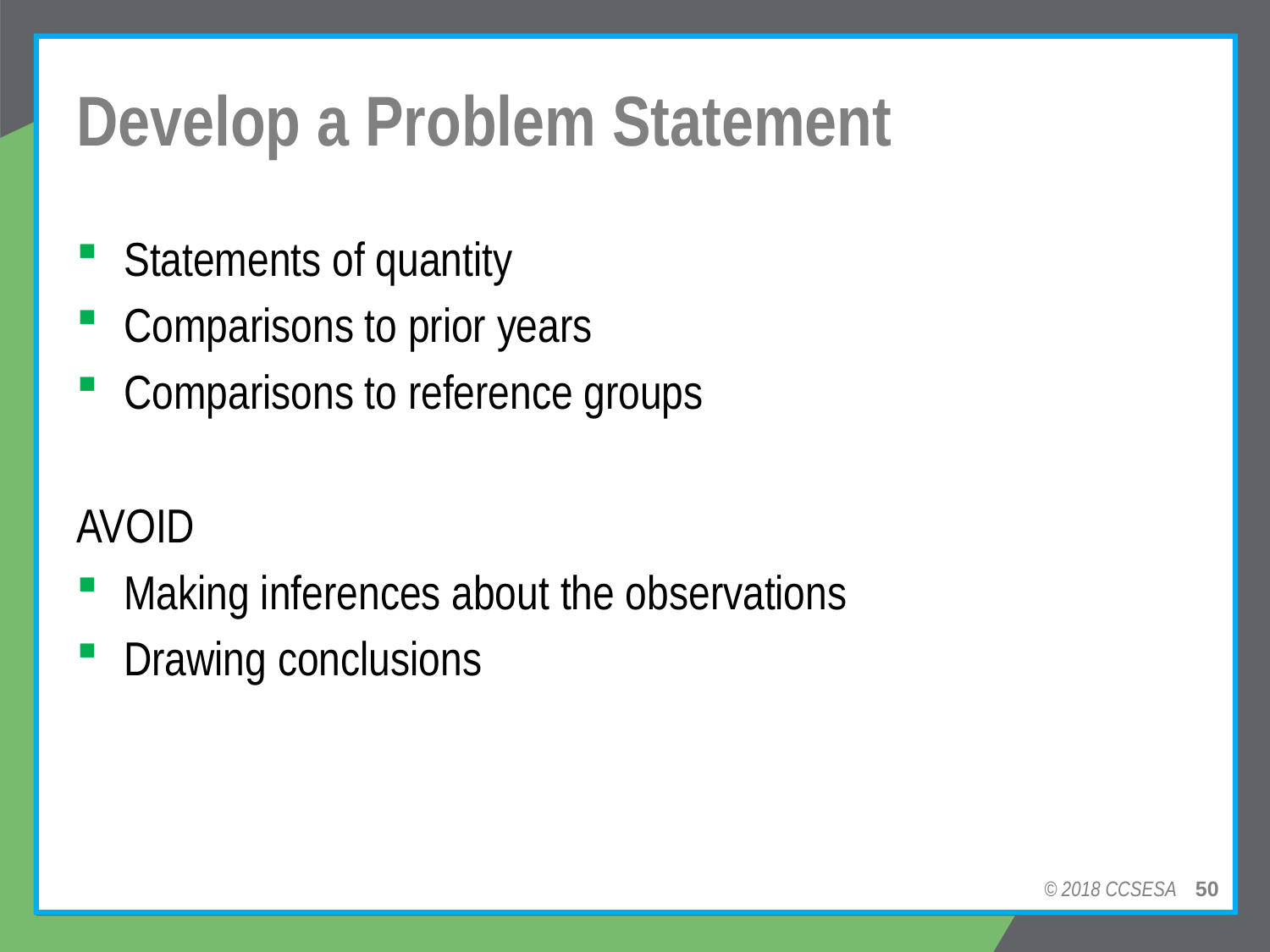

# Develop a Problem Statement
Statements of quantity
Comparisons to prior years
Comparisons to reference groups

AVOID
Making inferences about the observations
Drawing conclusions
© 2018 CCSESA    50